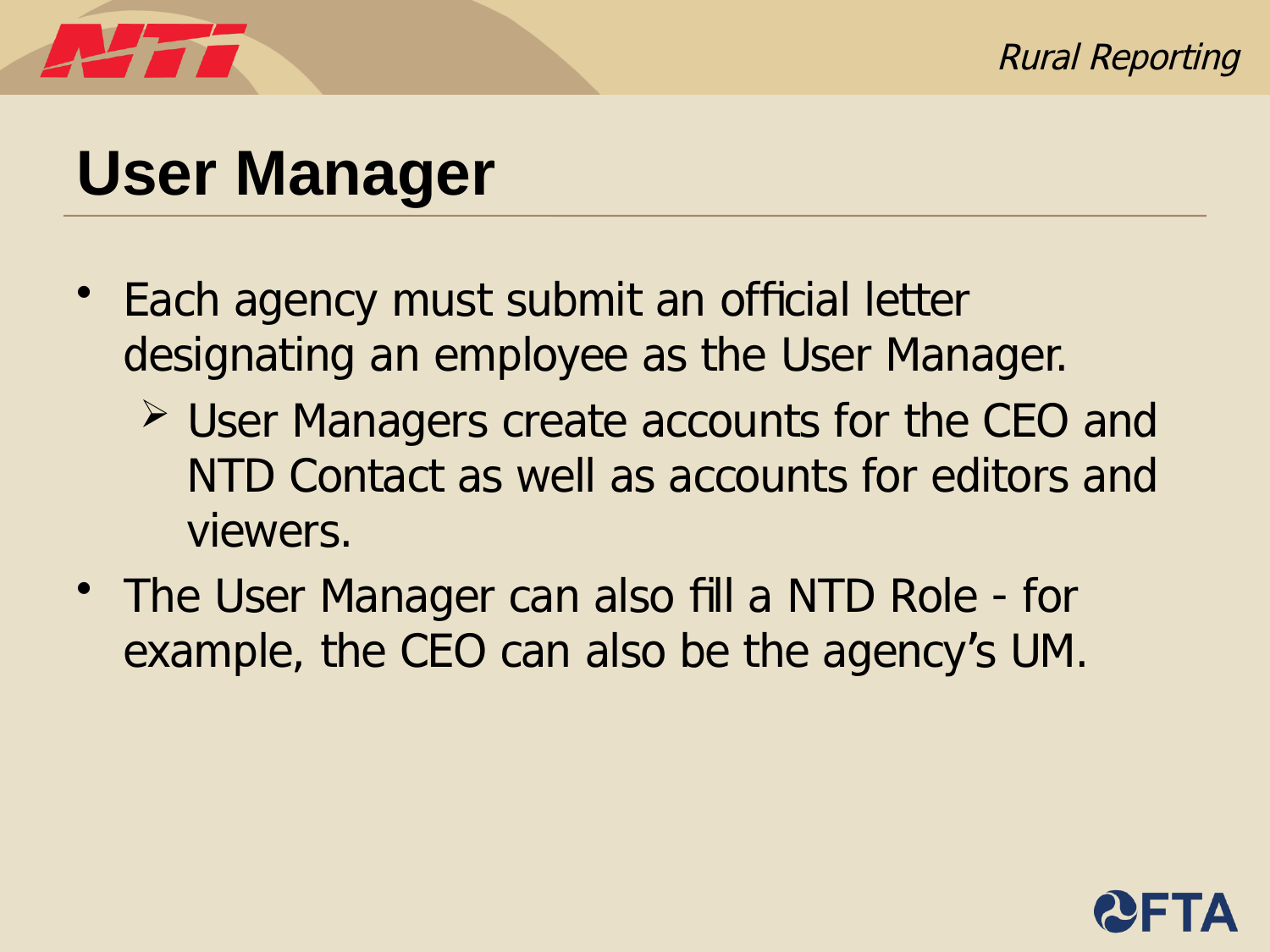

# User Manager
Each agency must submit an official letter designating an employee as the User Manager.
User Managers create accounts for the CEO and NTD Contact as well as accounts for editors and viewers.
The User Manager can also fill a NTD Role - for example, the CEO can also be the agency’s UM.